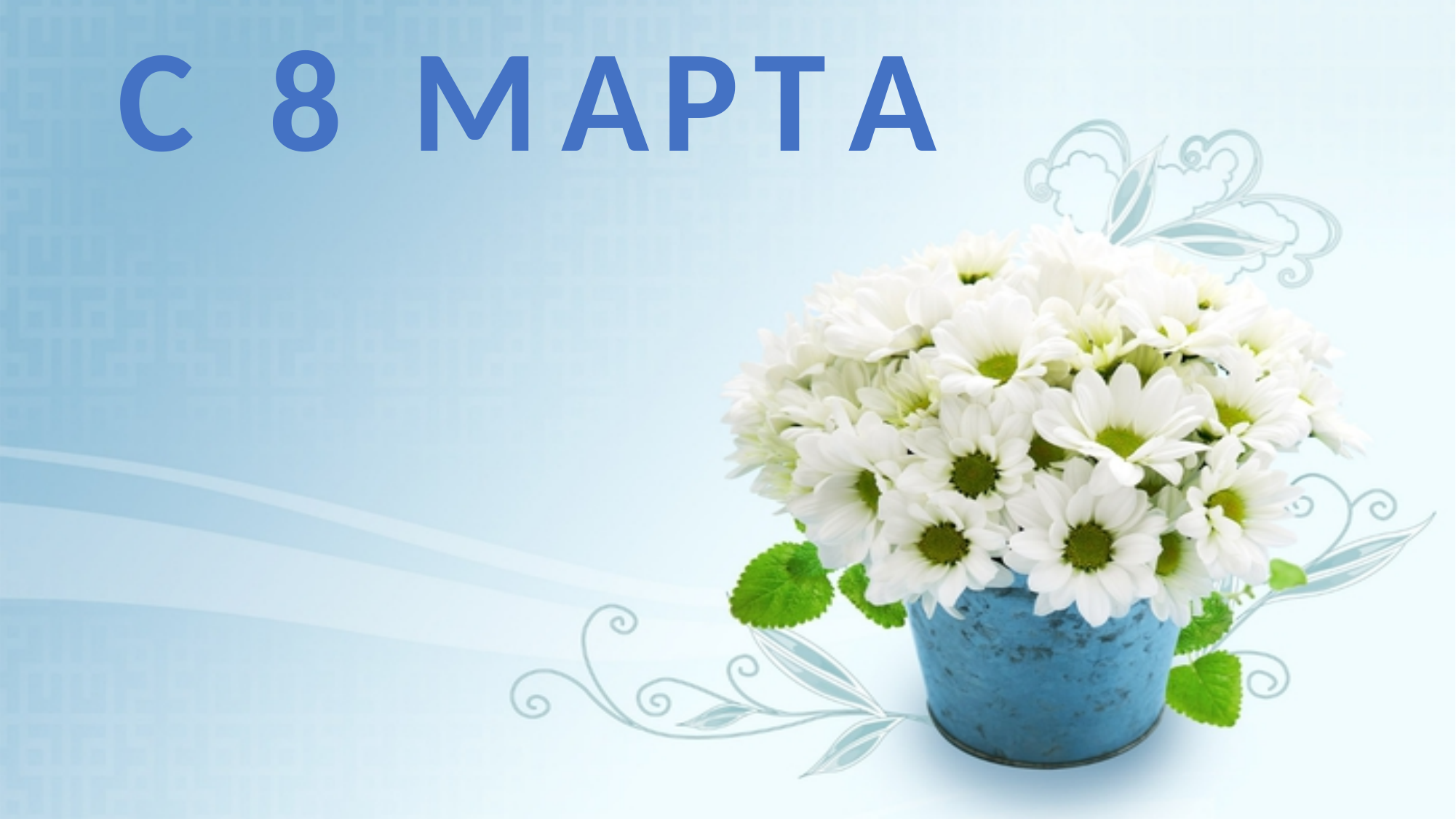

С
8
М
А
Р
Т
А